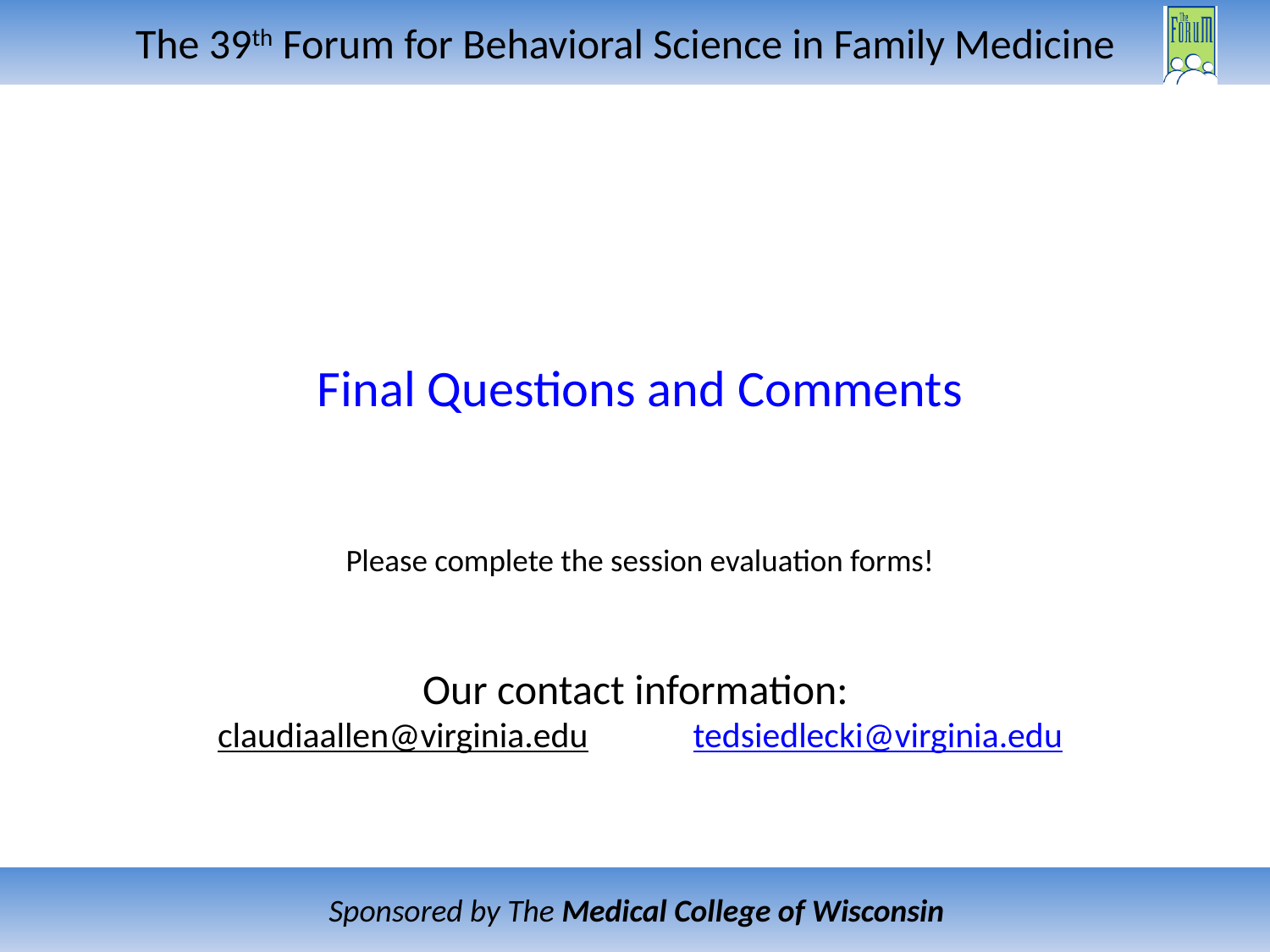

# Final Questions and Comments Please complete the session evaluation forms!
Our contact information:
claudiaallen@virginia.edu             tedsiedlecki@virginia.edu